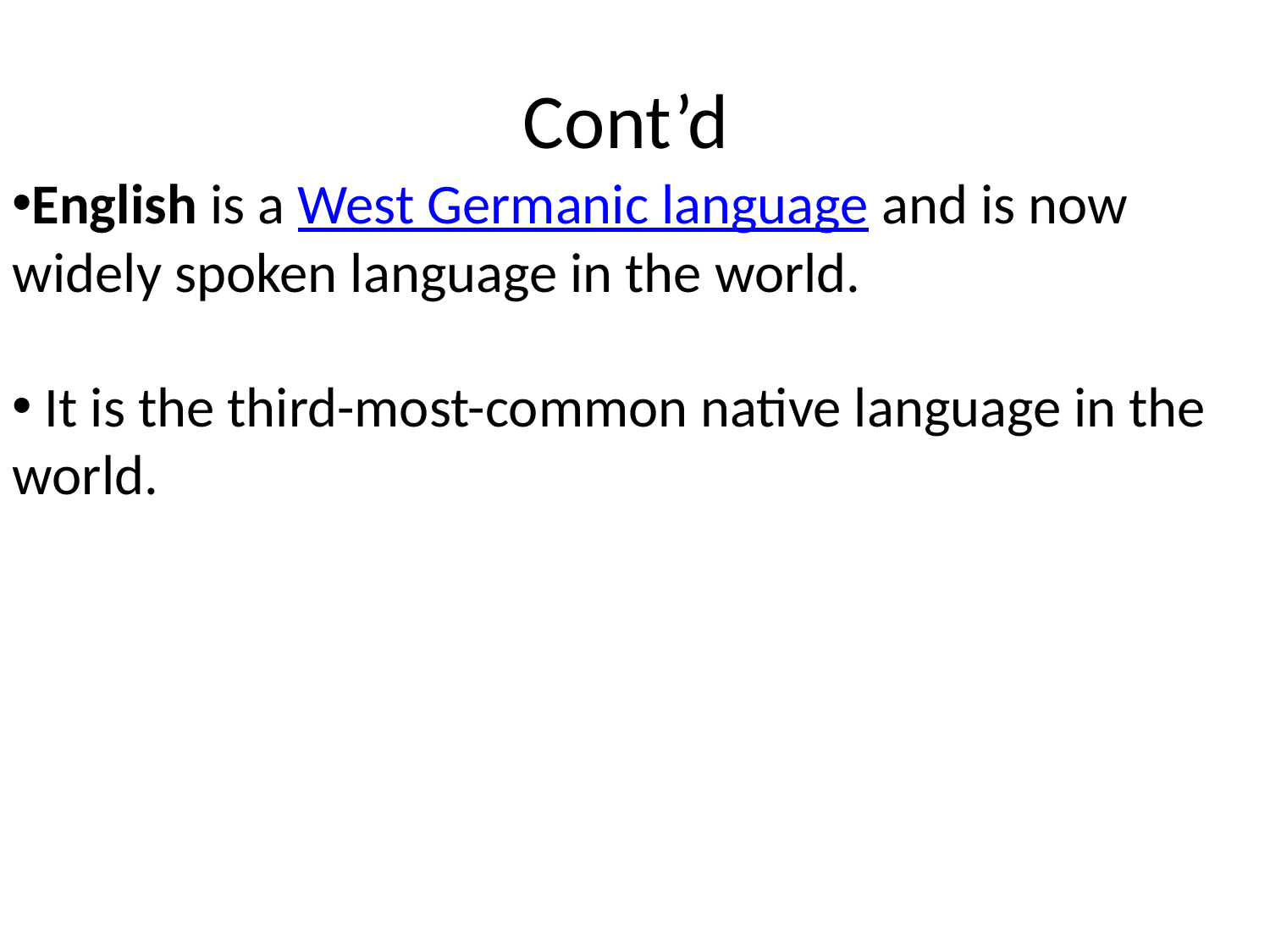

# Cont’d
English is a West Germanic language and is now widely spoken language in the world.

 It is the third-most-common native language in the world.